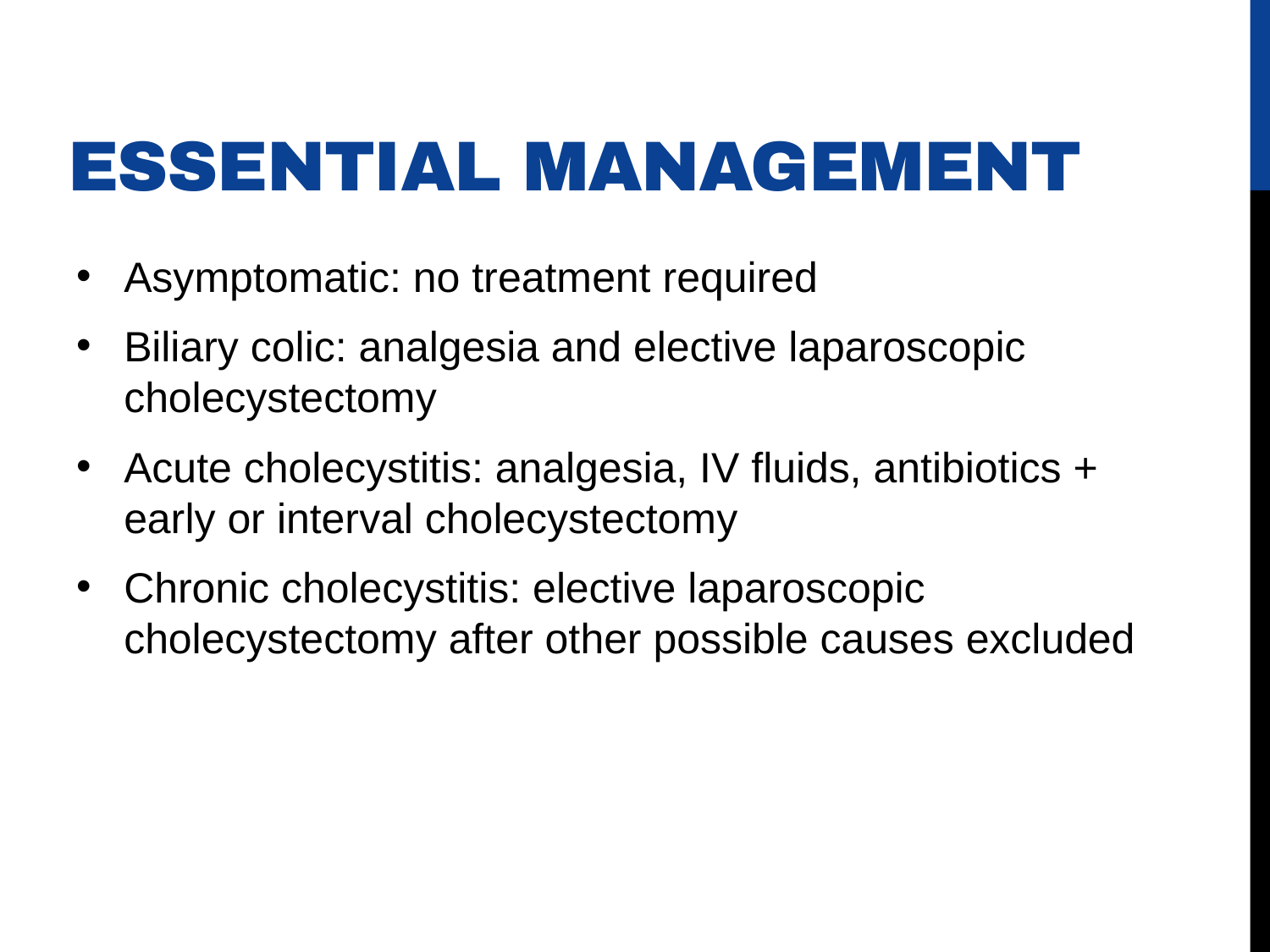

# Essential management
Asymptomatic: no treatment required
Biliary colic: analgesia and elective laparoscopic cholecystectomy
Acute cholecystitis: analgesia, IV fluids, antibiotics + early or interval cholecystectomy
Chronic cholecystitis: elective laparoscopic cholecystectomy after other possible causes excluded